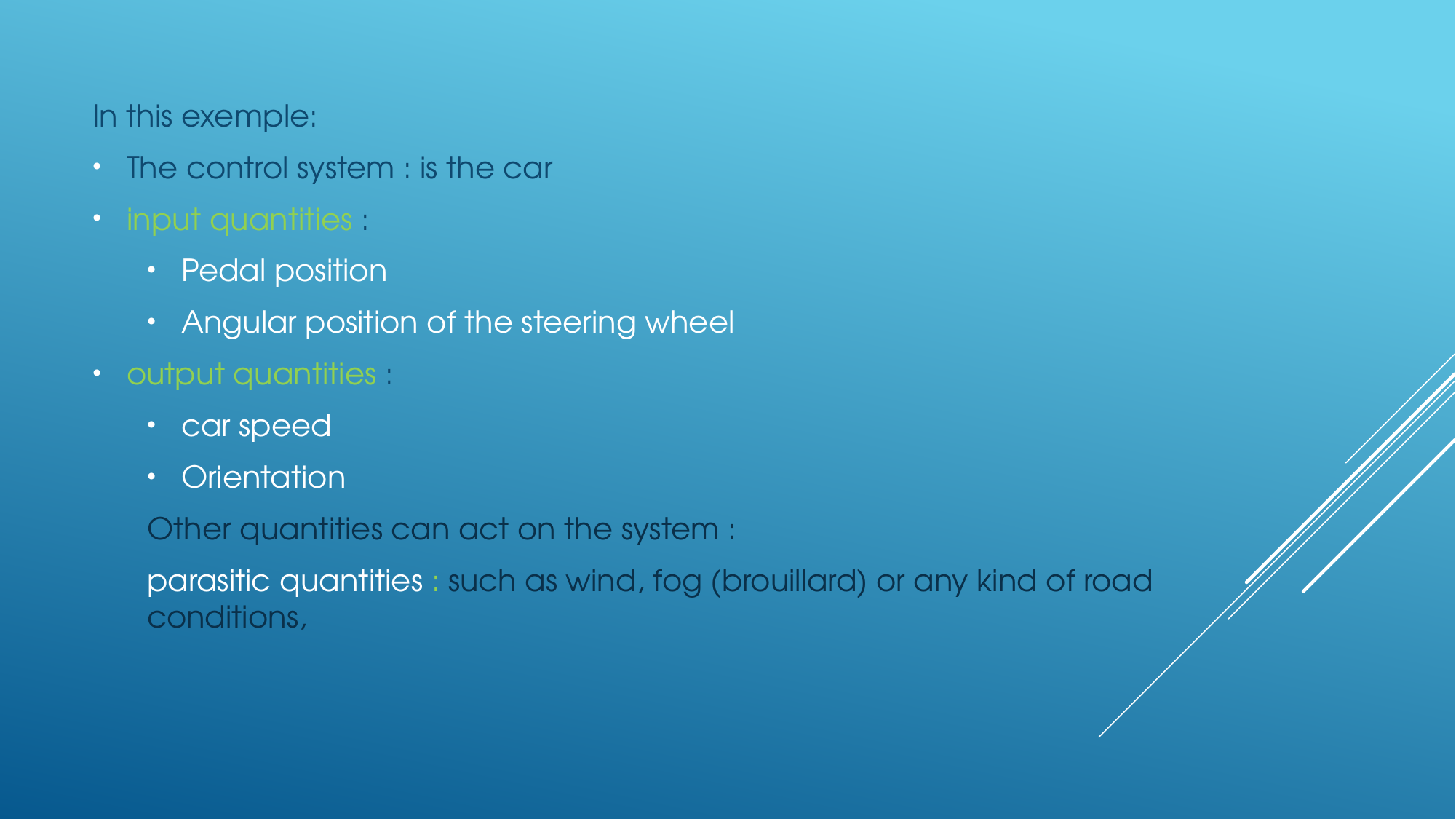

In this exemple:
The control system : is the car
input quantities :
Pedal position
Angular position of the steering wheel
output quantities :
car speed
Orientation
Other quantities can act on the system :
parasitic quantities : such as wind, fog (brouillard) or any kind of road conditions,